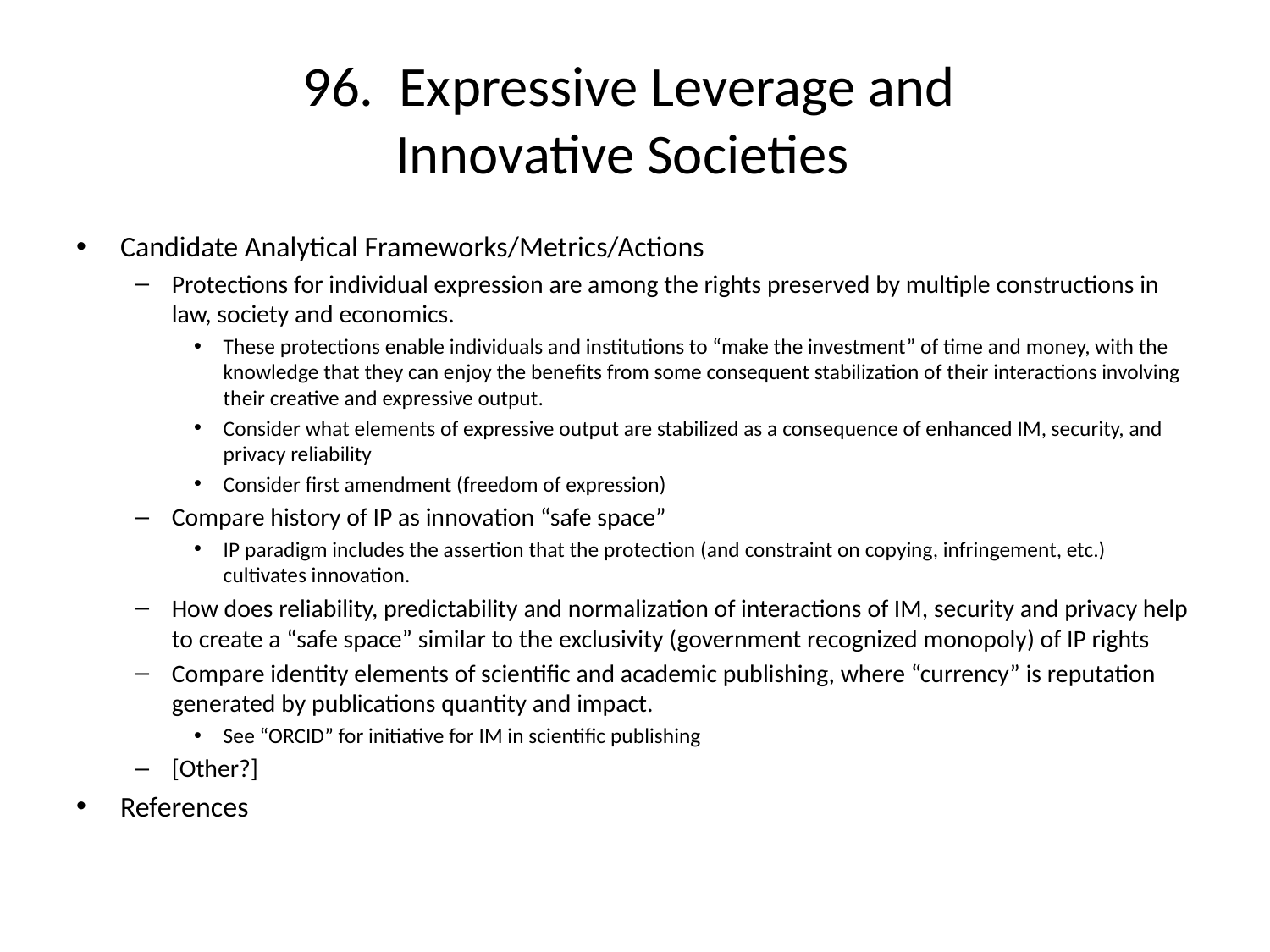

# 96.  Expressive Leverage and Innovative Societies
Candidate Analytical Frameworks/Metrics/Actions
Protections for individual expression are among the rights preserved by multiple constructions in law, society and economics.
These protections enable individuals and institutions to “make the investment” of time and money, with the knowledge that they can enjoy the benefits from some consequent stabilization of their interactions involving their creative and expressive output.
Consider what elements of expressive output are stabilized as a consequence of enhanced IM, security, and privacy reliability
Consider first amendment (freedom of expression)
Compare history of IP as innovation “safe space”
IP paradigm includes the assertion that the protection (and constraint on copying, infringement, etc.) cultivates innovation.
How does reliability, predictability and normalization of interactions of IM, security and privacy help to create a “safe space” similar to the exclusivity (government recognized monopoly) of IP rights
Compare identity elements of scientific and academic publishing, where “currency” is reputation generated by publications quantity and impact.
See “ORCID” for initiative for IM in scientific publishing
[Other?]
References